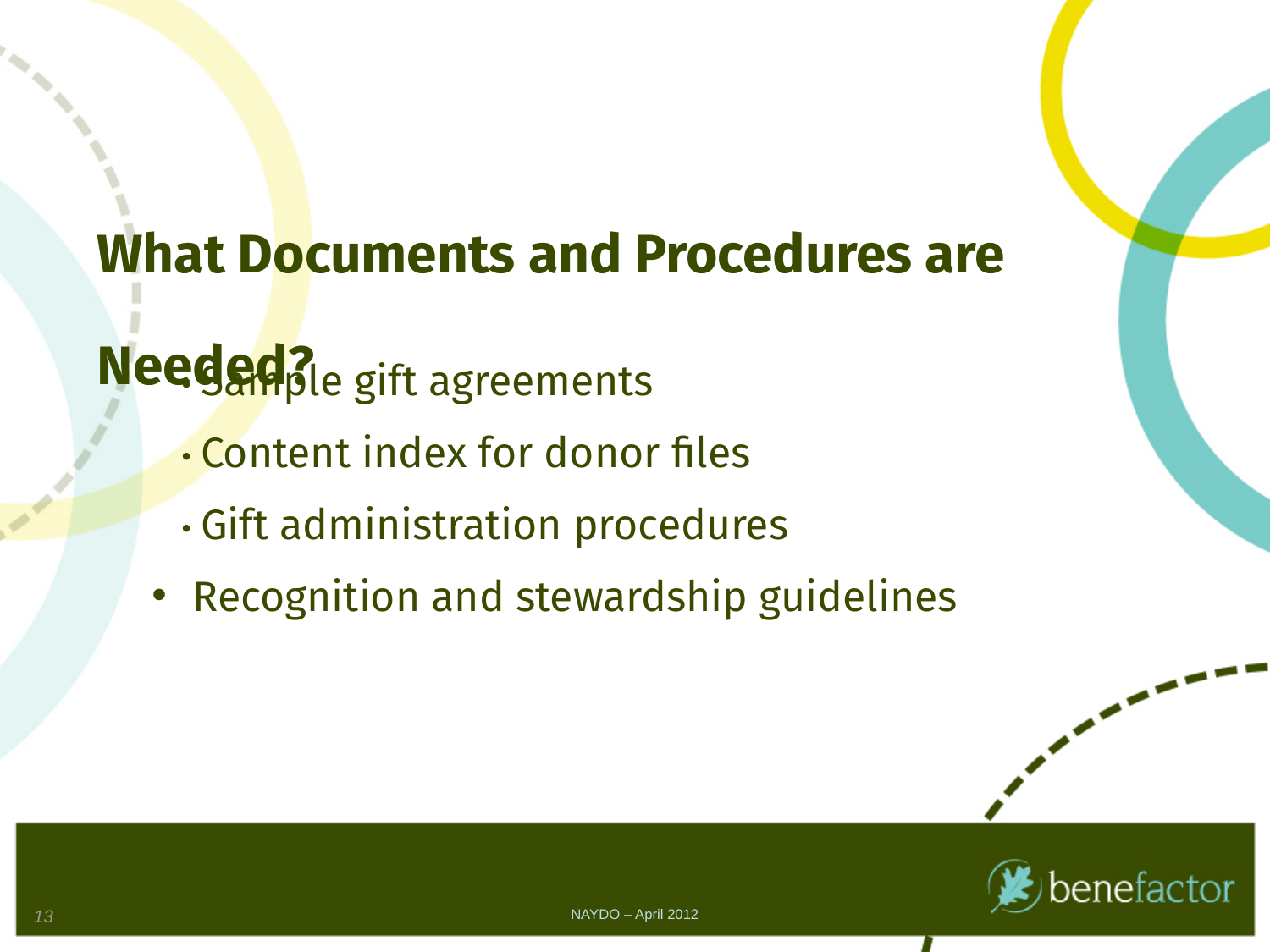

What Documents and Procedures are Needed?

• Sample gift agreements
• Content index for donor files
• Gift administration procedures
 Recognition and stewardship guidelines

13
NAYDO – April 2012